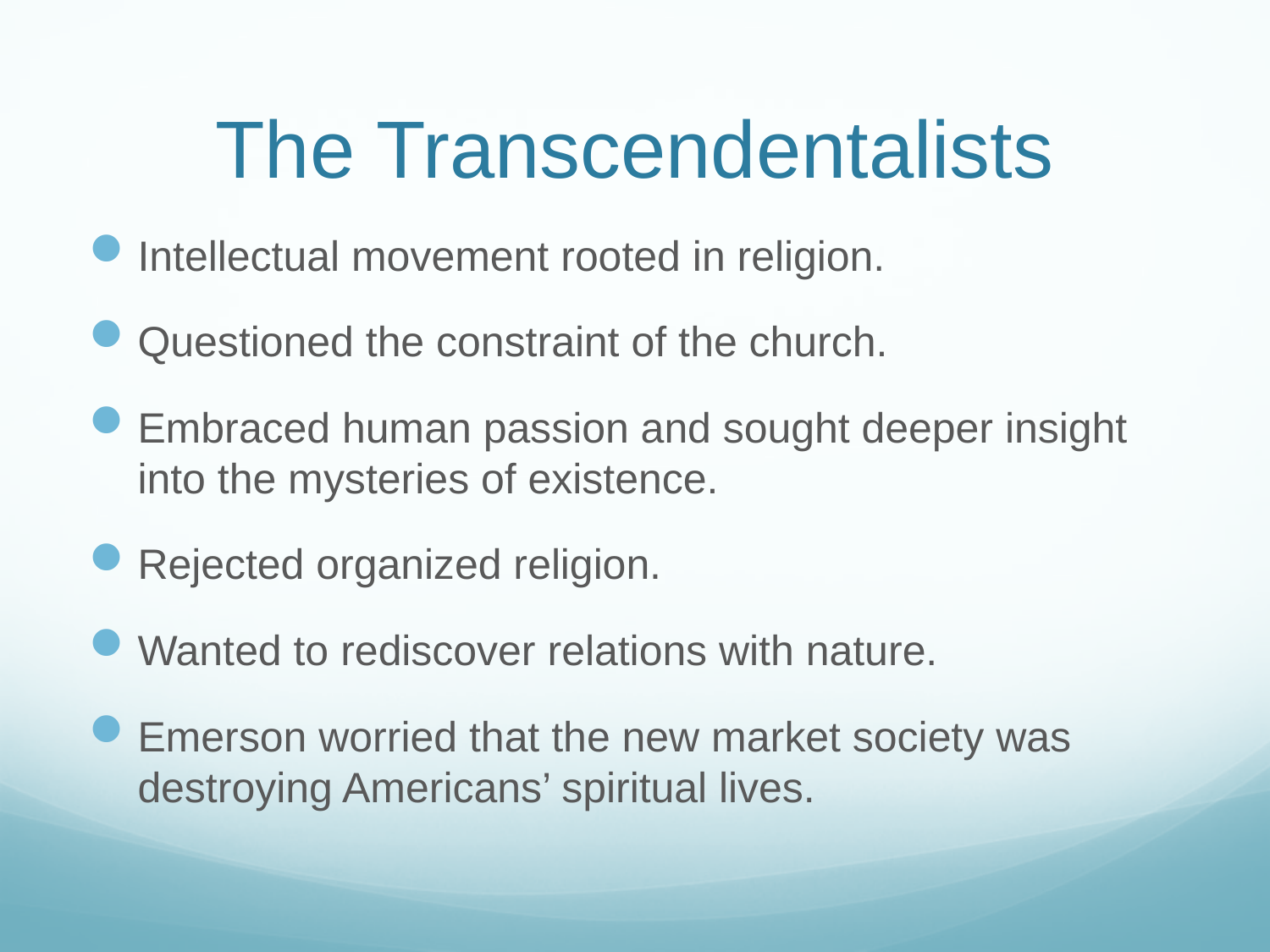

# The Transcendentalists
Intellectual movement rooted in religion.
Questioned the constraint of the church.
Embraced human passion and sought deeper insight into the mysteries of existence.
Rejected organized religion.
Wanted to rediscover relations with nature.
Emerson worried that the new market society was destroying Americans’ spiritual lives.